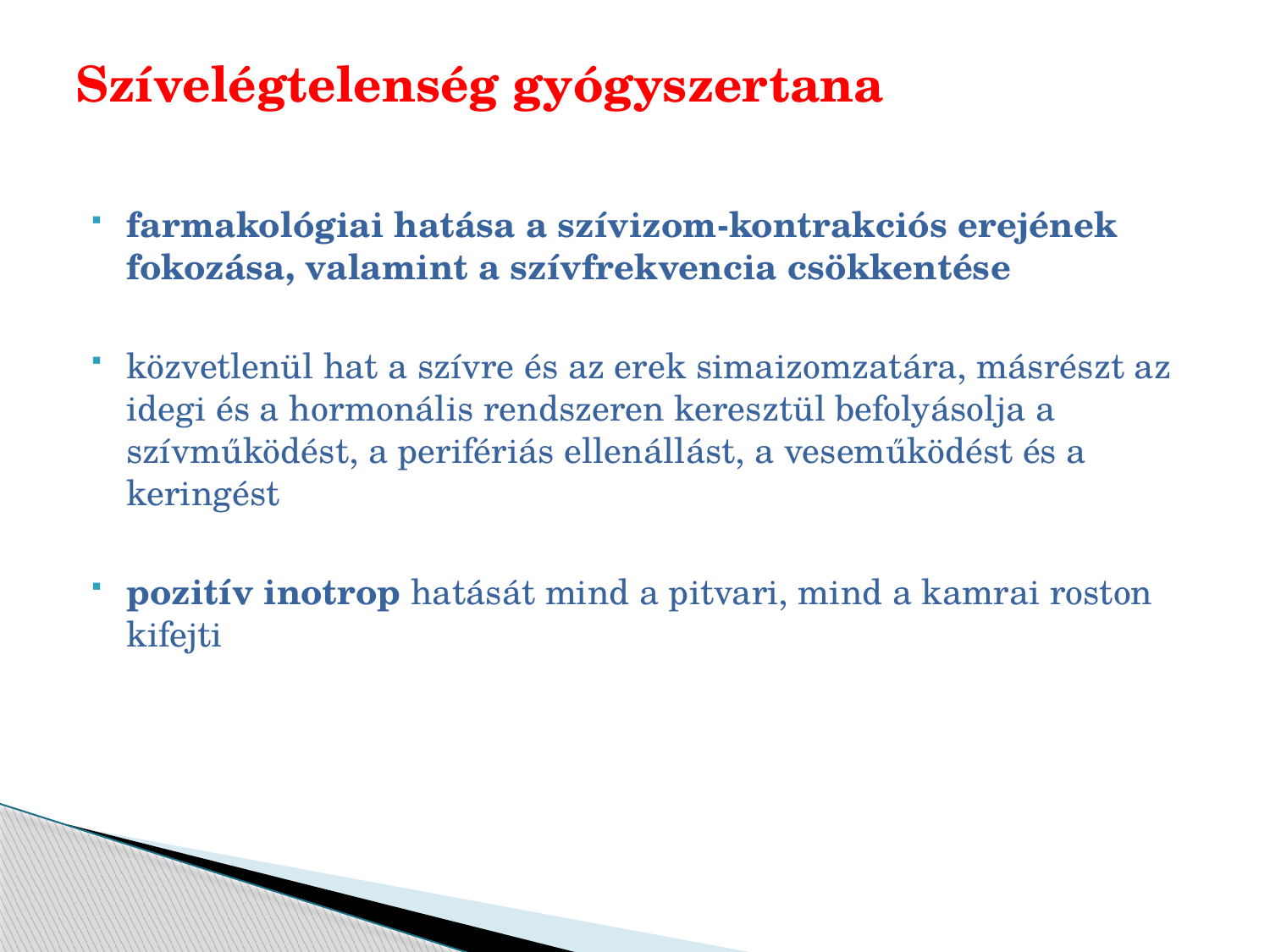

# Szívelégtelenség gyógyszertana

farmakológiai hatása a szívizom-kontrakciós erejének fokozása, valamint a szívfrekvencia csökkentése

közvetlenül hat a szívre és az erek simaizomzatára, másrészt az idegi és a hormonális rendszeren keresztül befolyásolja a szívműködést, a perifériás ellenállást, a veseműködést és a keringést

pozitív inotrop hatását mind a pitvari, mind a kamrai roston kifejti